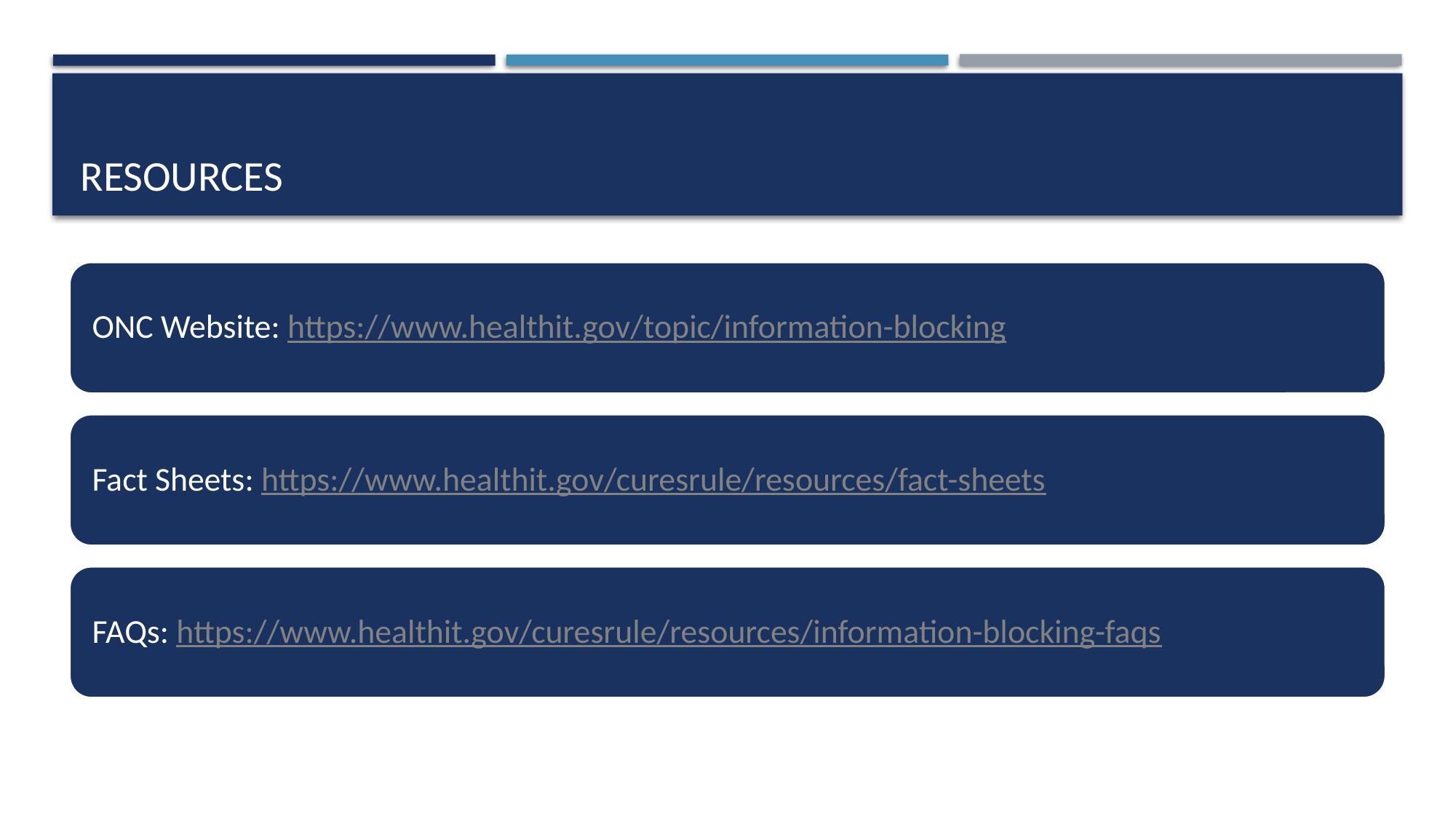

# Resources
ONC Website: https://www.healthit.gov/topic/information-blocking
Fact Sheets: https://www.healthit.gov/curesrule/resources/fact-sheets
FAQs: https://www.healthit.gov/curesrule/resources/information-blocking-faqs